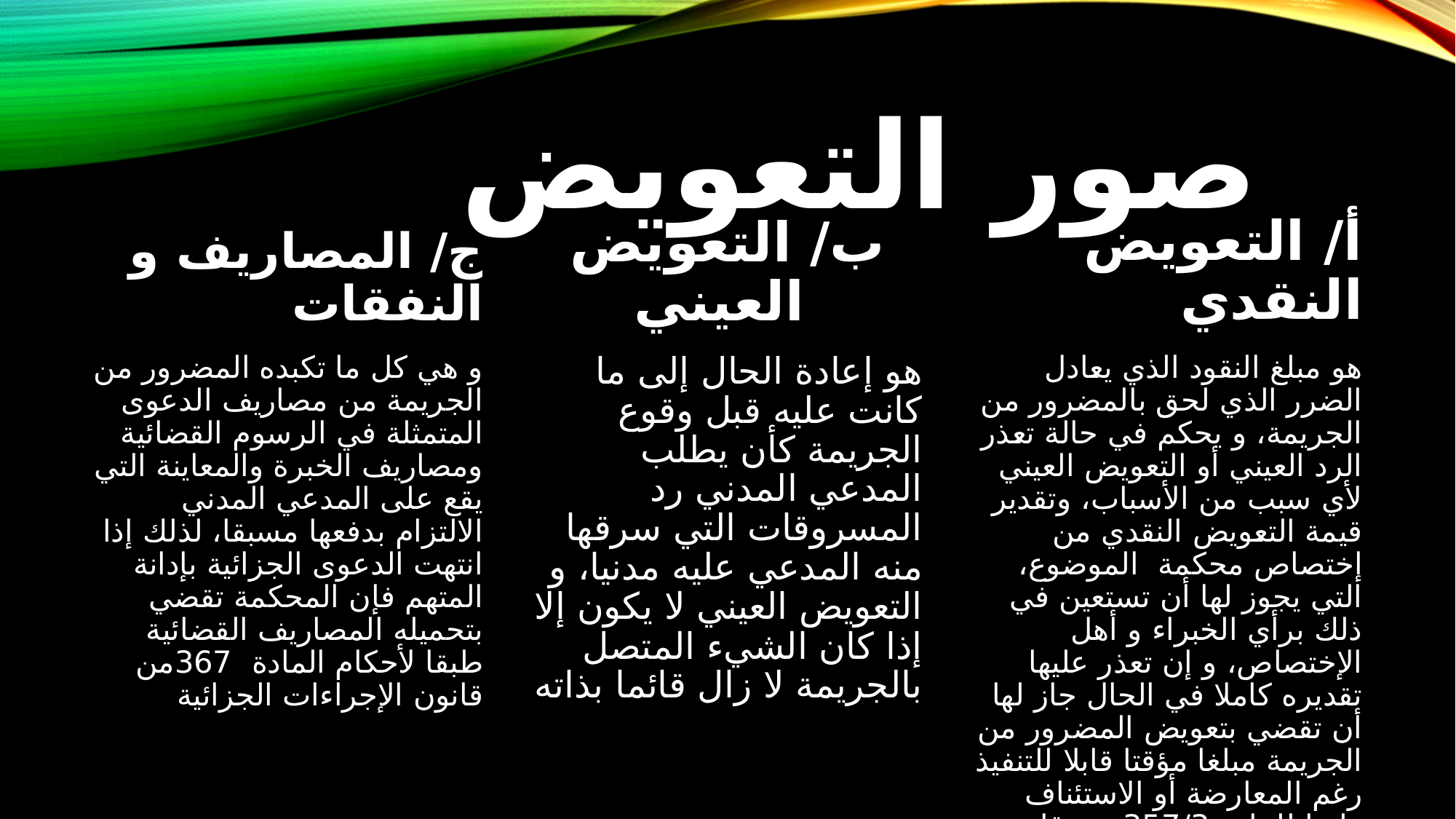

# صور التعويض
أ/ التعويض النقدي
ب/ التعويض العيني
ج/ المصاريف و النفقات
هو إعادة الحال إلى ما كانت عليه قبل وقوع الجريمة كأن يطلب المدعي المدني رد المسروقات التي سرقها منه المدعي عليه مدنيا، و التعويض العيني لا يكون إلا إذا كان الشيء المتصل بالجريمة لا زال قائما بذاته
و هي كل ما تكبده المضرور من الجريمة من مصاريف الدعوى المتمثلة في الرسوم القضائية ومصاريف الخبرة والمعاينة التي يقع على المدعي المدني الالتزام بدفعها مسبقا، لذلك إذا انتهت الدعوى الجزائية بإدانة المتهم فإن المحكمة تقضي بتحميله المصاريف القضائية طبقا لأحكام المادة  367من قانون الإجراءات الجزائية
هو مبلغ النقود الذي يعادل الضرر الذي لحق بالمضرور من الجريمة، و يحكم في حالة تعذر الرد العيني أو التعويض العيني لأي سبب من الأسباب، وتقدير قيمة التعويض النقدي من إختصاص محكمة  الموضوع، التي يجوز لها أن تستعين في ذلك برأي الخبراء و أهل الإختصاص، و إن تعذر عليها تقديره كاملا في الحال جاز لها أن تقضي بتعويض المضرور من الجريمة مبلغا مؤقتا قابلا للتنفيذ رغم المعارضة أو الاستئناف طبقا للمادة 357/3 من قانون الإجراءات الجزائية